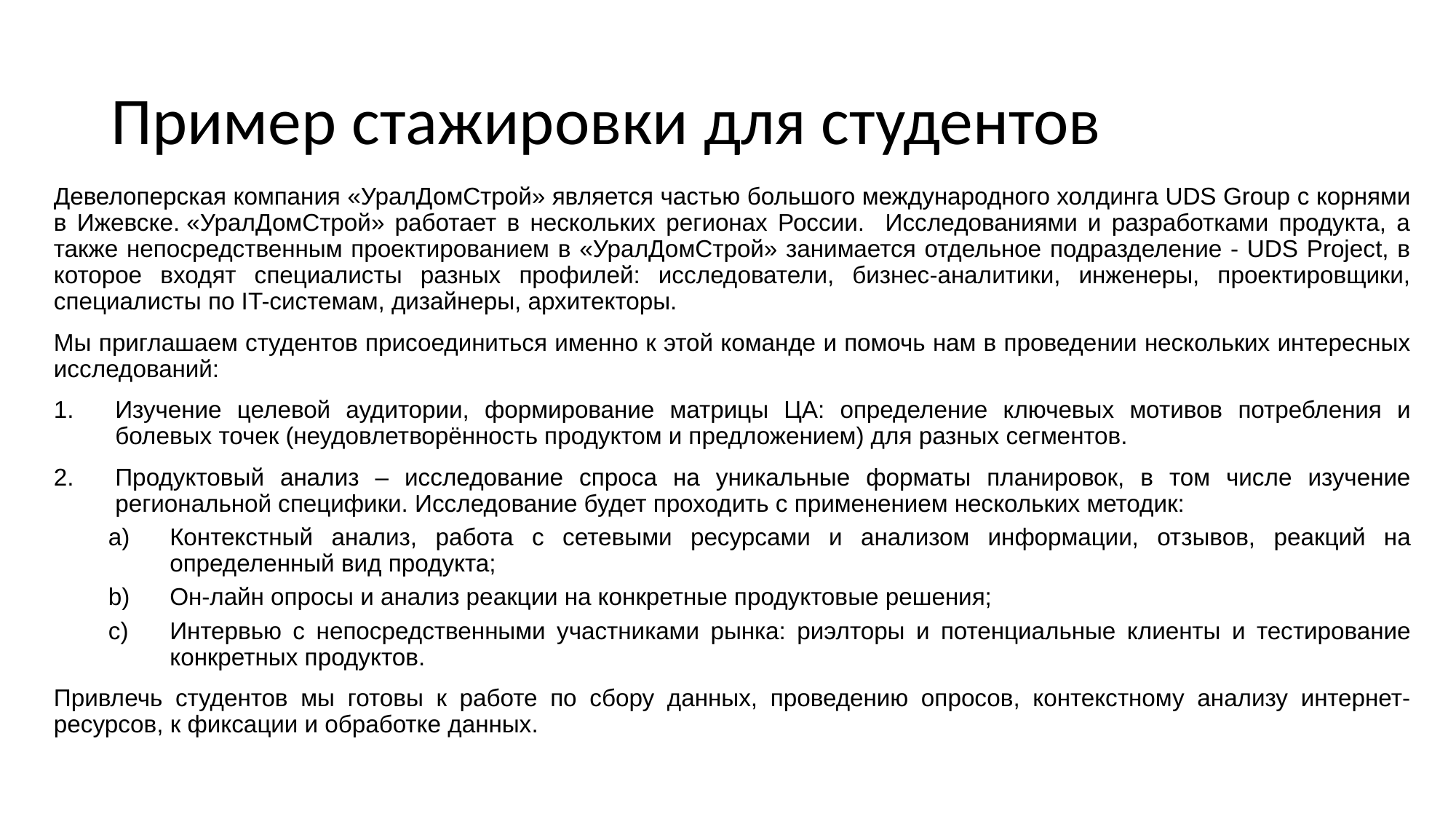

# Пример стажировки для студентов
Девелоперская компания «УралДомСтрой» является частью большого международного холдинга UDS Group с корнями в Ижевске. «УралДомСтрой» работает в нескольких регионах России.  Исследованиями и разработками продукта, а также непосредственным проектированием в «УралДомСтрой» занимается отдельное подразделение - UDS Project, в которое входят специалисты разных профилей: исследователи, бизнес-аналитики, инженеры, проектировщики, специалисты по IT-системам, дизайнеры, архитекторы.
Мы приглашаем студентов присоединиться именно к этой команде и помочь нам в проведении нескольких интересных исследований:
Изучение целевой аудитории, формирование матрицы ЦА: определение ключевых мотивов потребления и болевых точек (неудовлетворённость продуктом и предложением) для разных сегментов.
Продуктовый анализ – исследование спроса на уникальные форматы планировок, в том числе изучение региональной специфики. Исследование будет проходить с применением нескольких методик:
Контекстный анализ, работа с сетевыми ресурсами и анализом информации, отзывов, реакций на определенный вид продукта;
Он-лайн опросы и анализ реакции на конкретные продуктовые решения;
Интервью с непосредственными участниками рынка: риэлторы и потенциальные клиенты и тестирование конкретных продуктов.
Привлечь студентов мы готовы к работе по сбору данных, проведению опросов, контекстному анализу интернет-ресурсов, к фиксации и обработке данных.